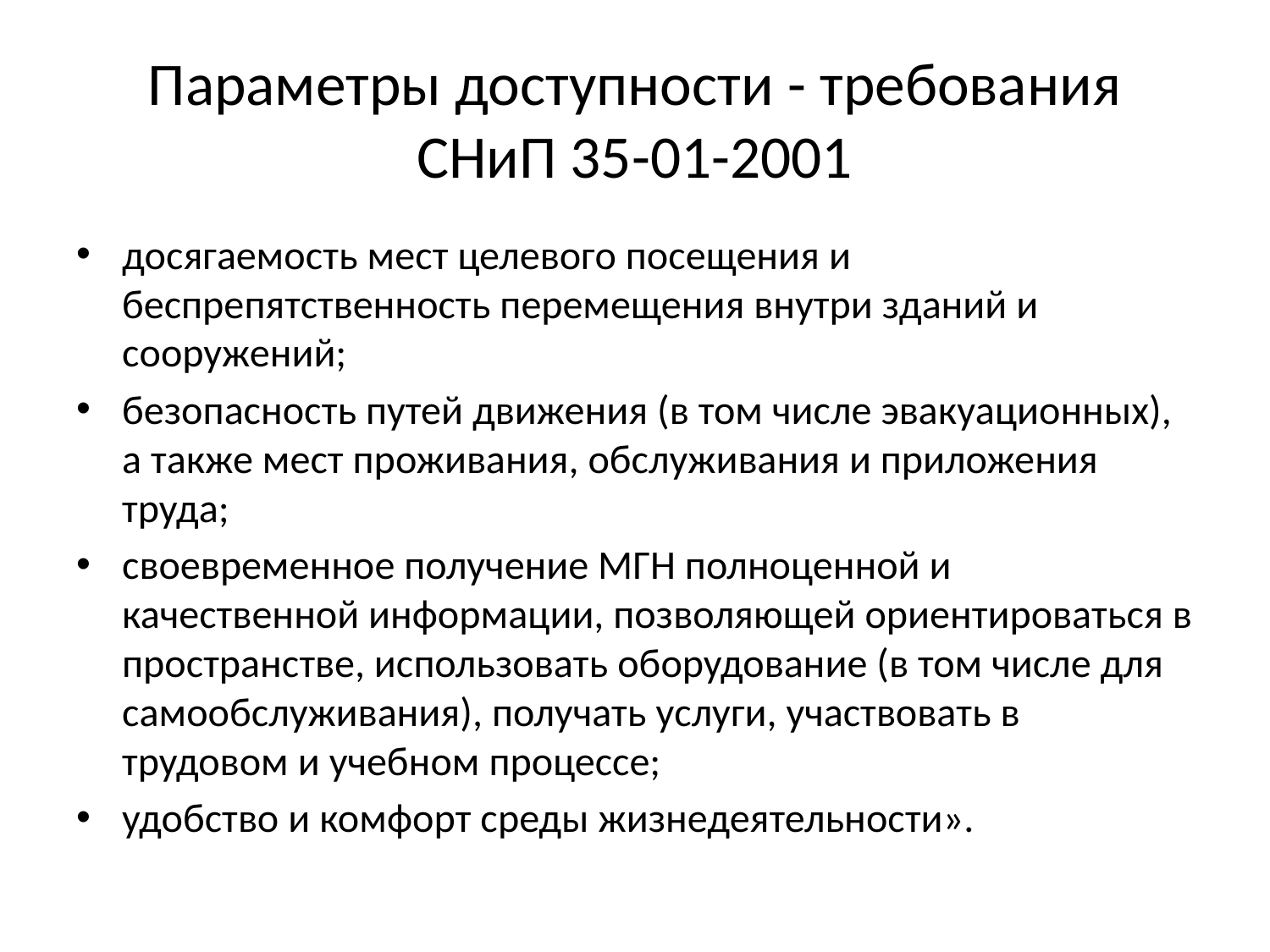

# Параметры доступности - требования СНиП 35-01-2001
досягаемость мест целевого посещения и беспрепятственность перемещения внутри зданий и сооружений;
безопасность путей движения (в том числе эвакуационных), а также мест проживания, обслуживания и приложения труда;
своевременное получение МГН полноценной и качественной информации, позволяющей ориентироваться в пространстве, использовать оборудование (в том числе для самообслуживания), получать услуги, участвовать в трудовом и учебном процессе;
удобство и комфорт среды жизнедеятельности».